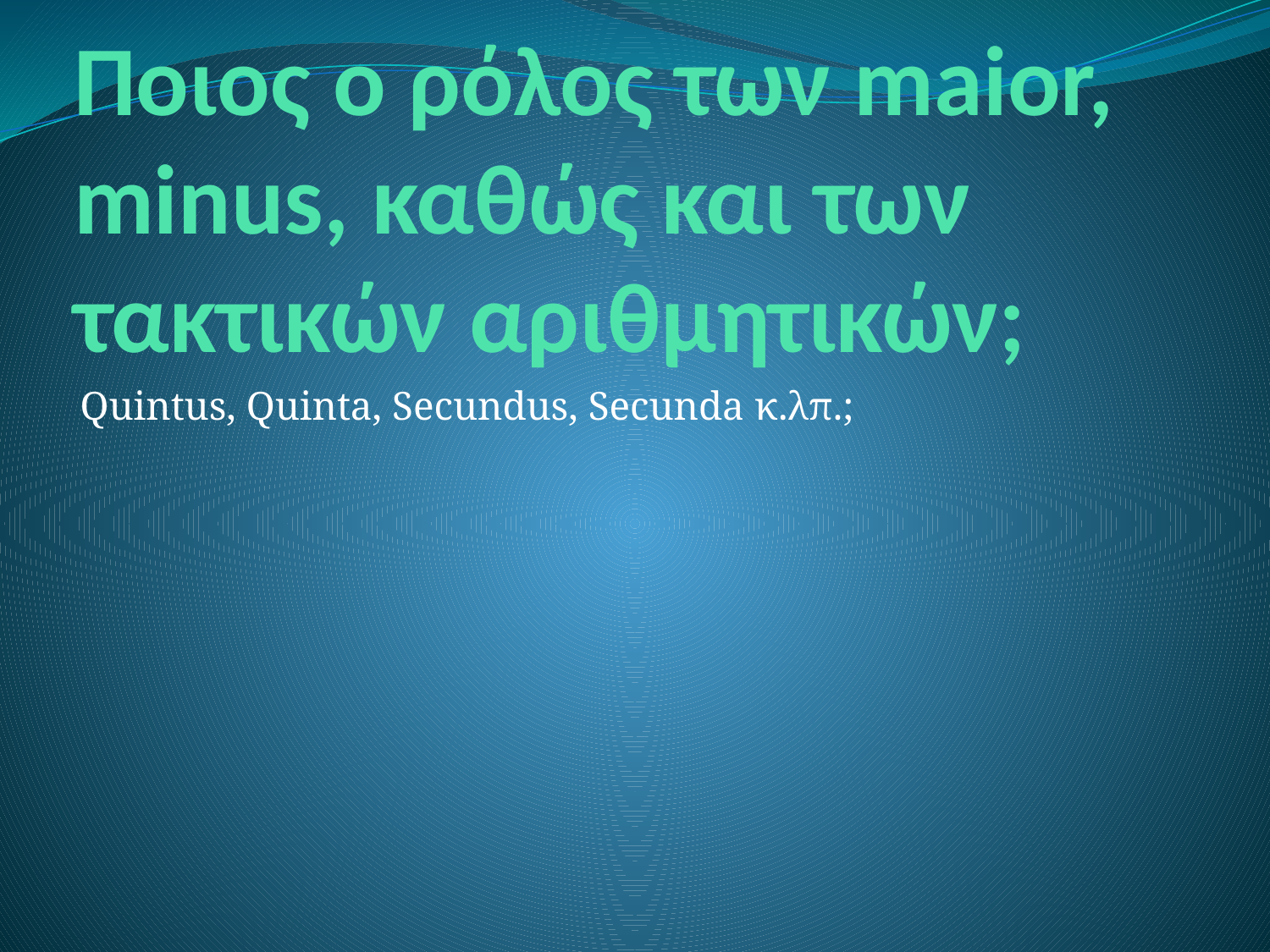

# Ποιος ο ρόλος των maior, minus, καθώς και των τακτικών αριθμητικών;
Quintus, Quinta, Secundus, Secunda κ.λπ.;